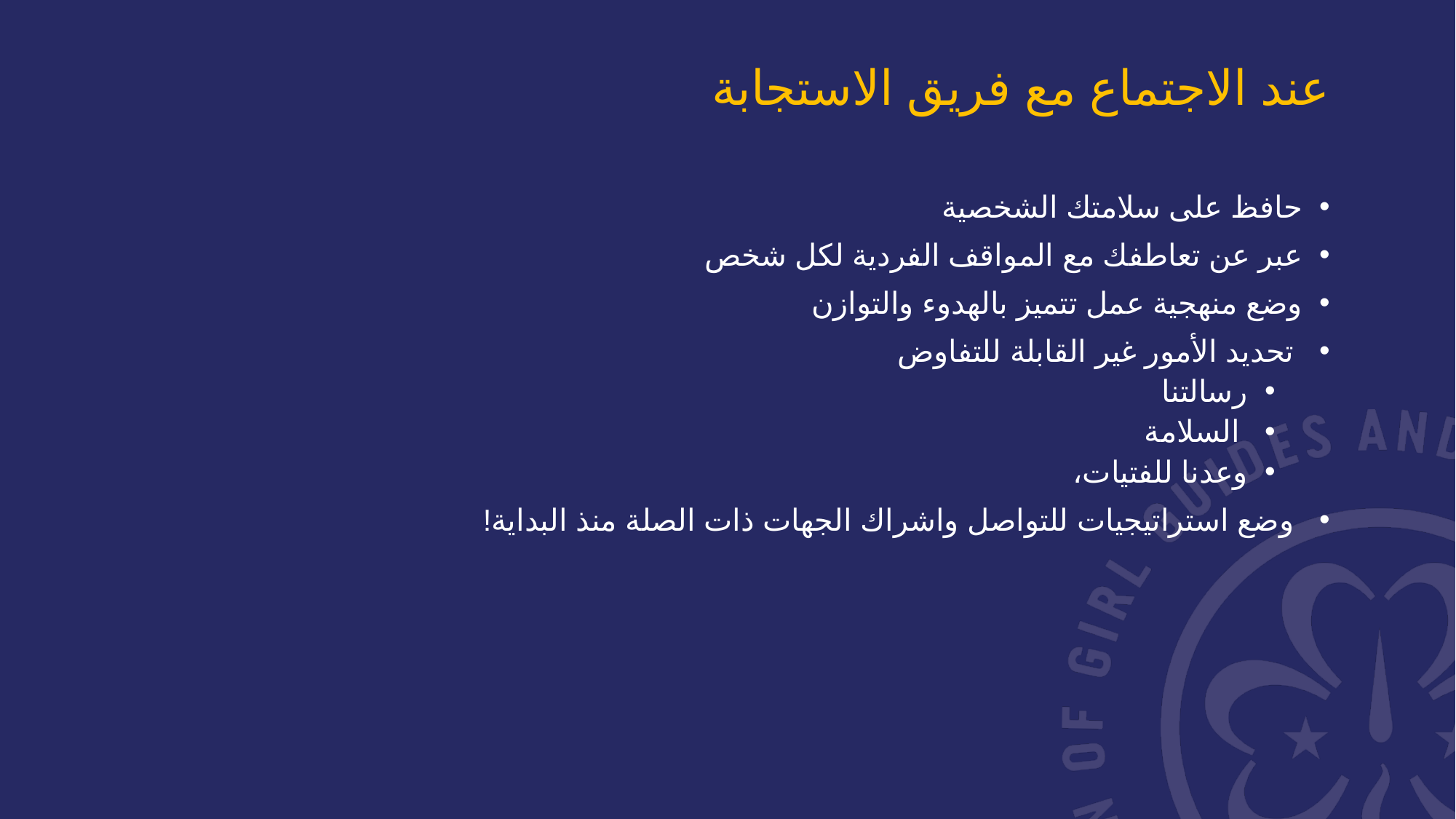

عند الاجتماع مع فريق الاستجابة
حافظ على سلامتك الشخصية
عبر عن تعاطفك مع المواقف الفردية لكل شخص
وضع منهجية عمل تتميز بالهدوء والتوازن
 تحديد الأمور غير القابلة للتفاوض
رسالتنا
 السلامة
وعدنا للفتيات،
 وضع استراتيجيات للتواصل واشراك الجهات ذات الصلة منذ البداية!